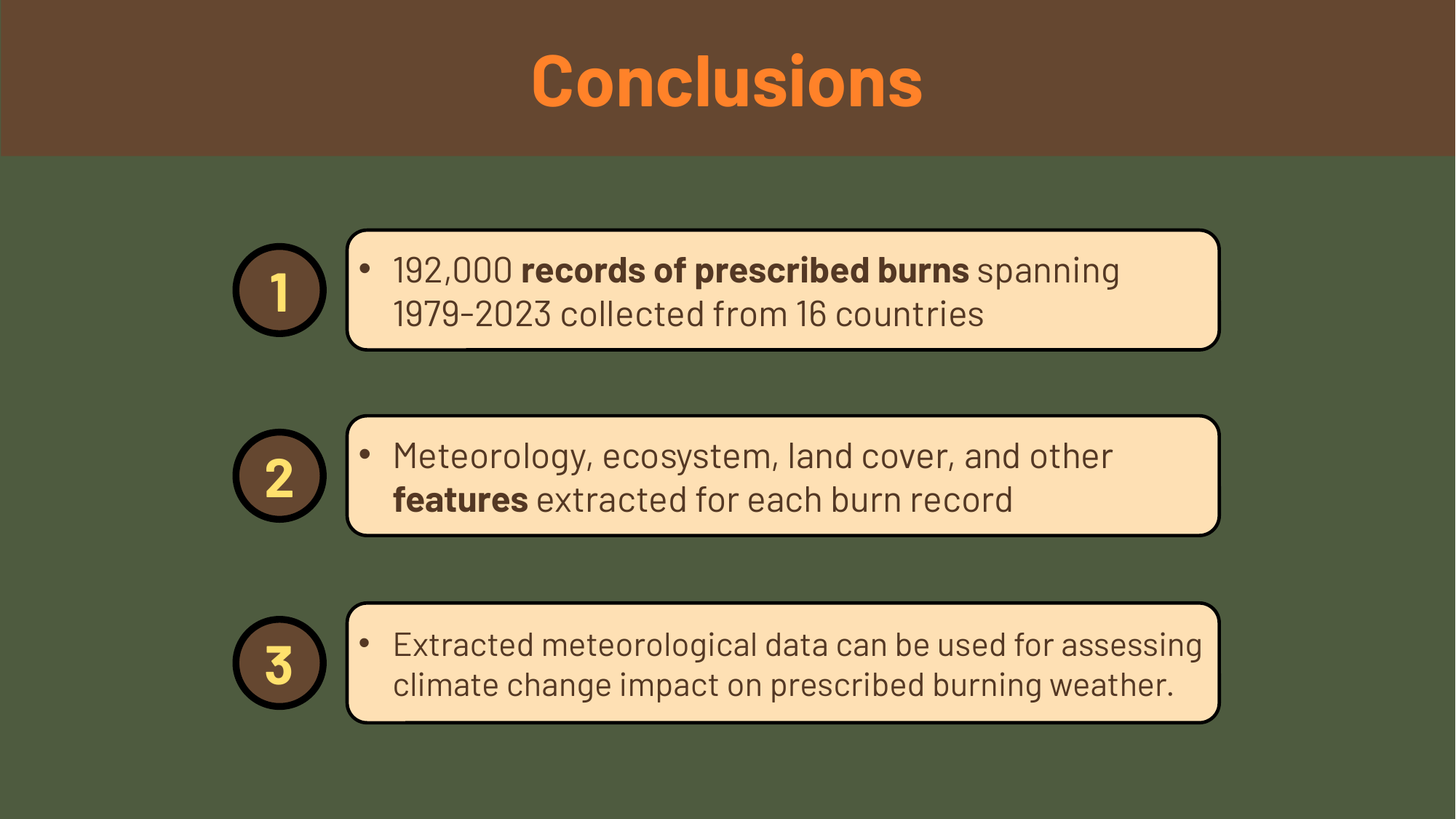

Conclusions
192,000 records of prescribed burns spanning 1979-2023 collected from 16 countries
1
Meteorology, ecosystem, land cover, and other features extracted for each burn record
2
Extracted meteorological data can be used for assessing climate change impact on prescribed burning weather.
3